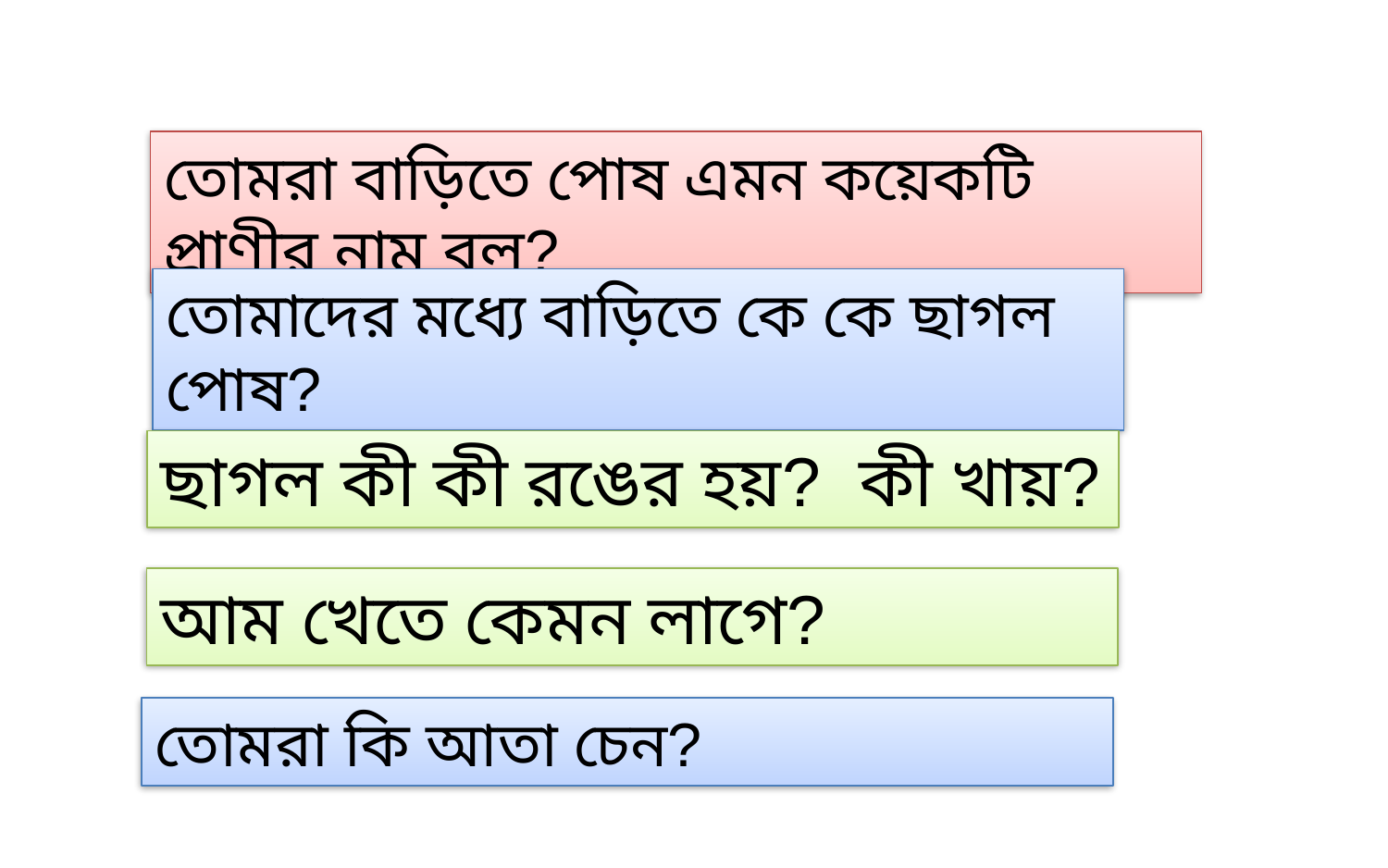

তোমরা বাড়িতে পোষ এমন কয়েকটি প্রাণীর নাম বল?
তোমাদের মধ্যে বাড়িতে কে কে ছাগল পোষ?
ছাগল কী কী রঙের হয়?  কী খায়?
আম খেতে কেমন লাগে?
তোমরা কি আতা চেন?